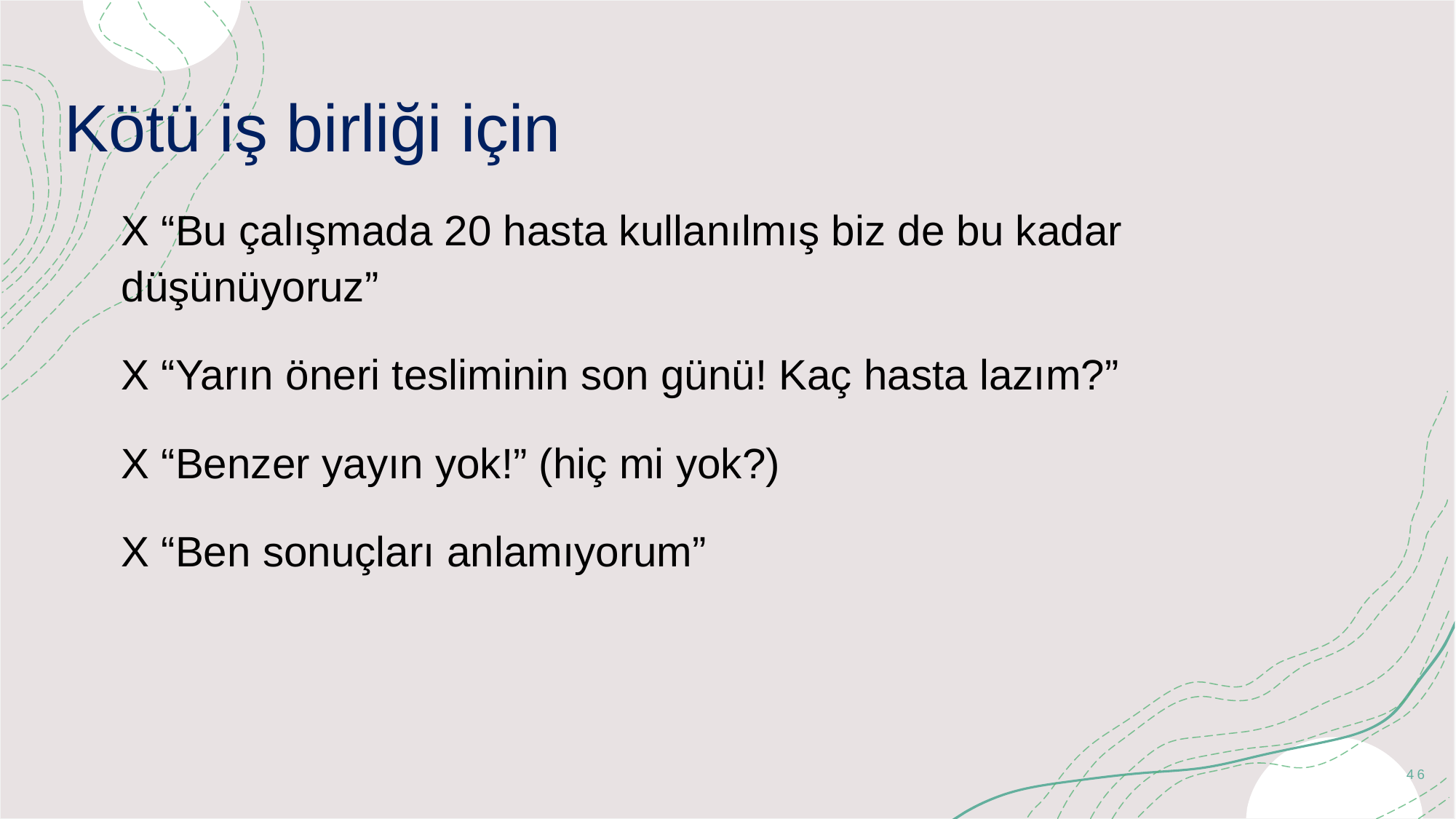

# Kötü iş birliği için
X “Bu çalışmada 20 hasta kullanılmış biz de bu kadar düşünüyoruz”
X “Yarın öneri tesliminin son günü! Kaç hasta lazım?”
X “Benzer yayın yok!” (hiç mi yok?)
X “Ben sonuçları anlamıyorum”

46